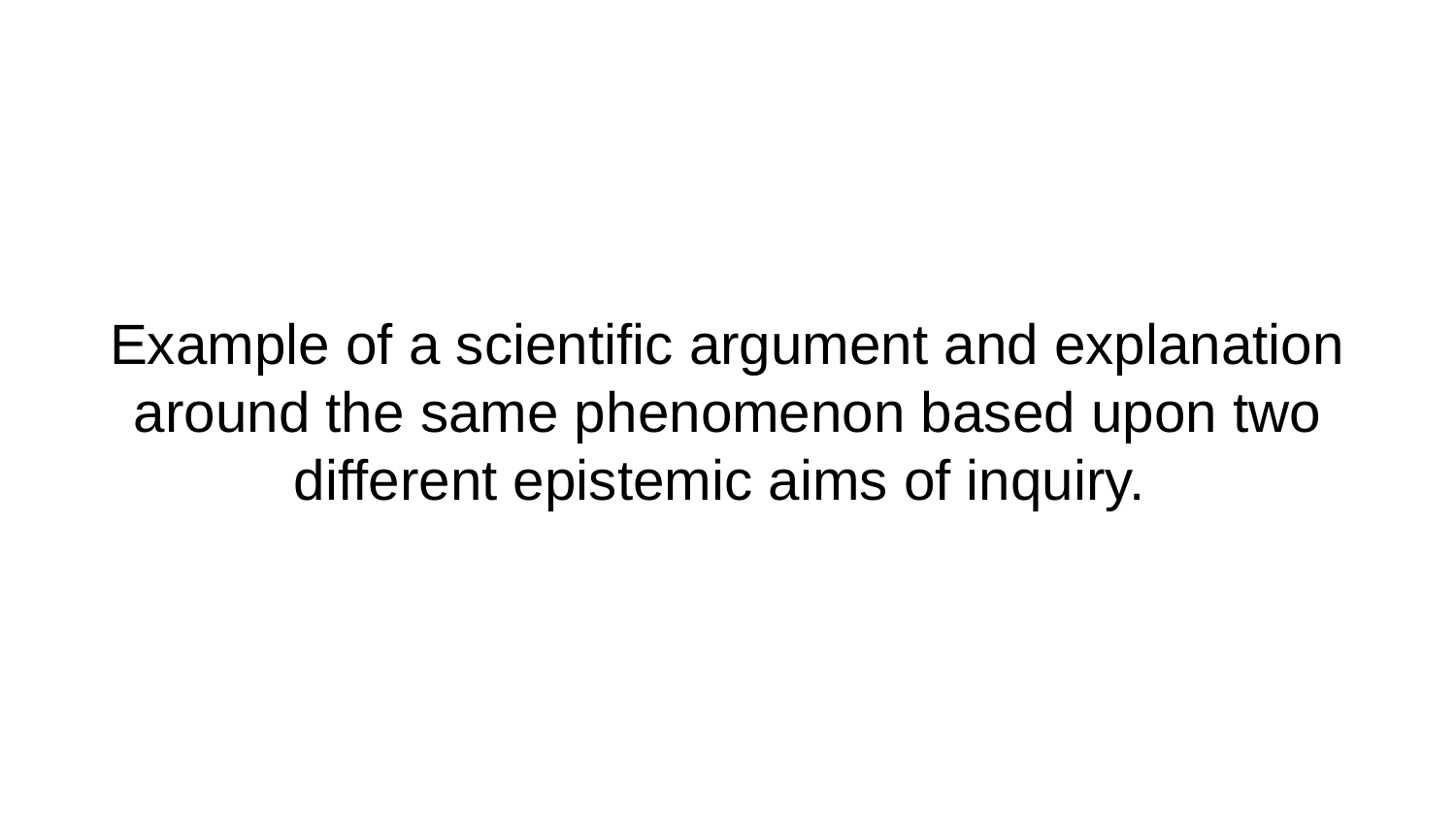

# Example of a scientific argument and explanation around the same phenomenon based upon two different epistemic aims of inquiry.